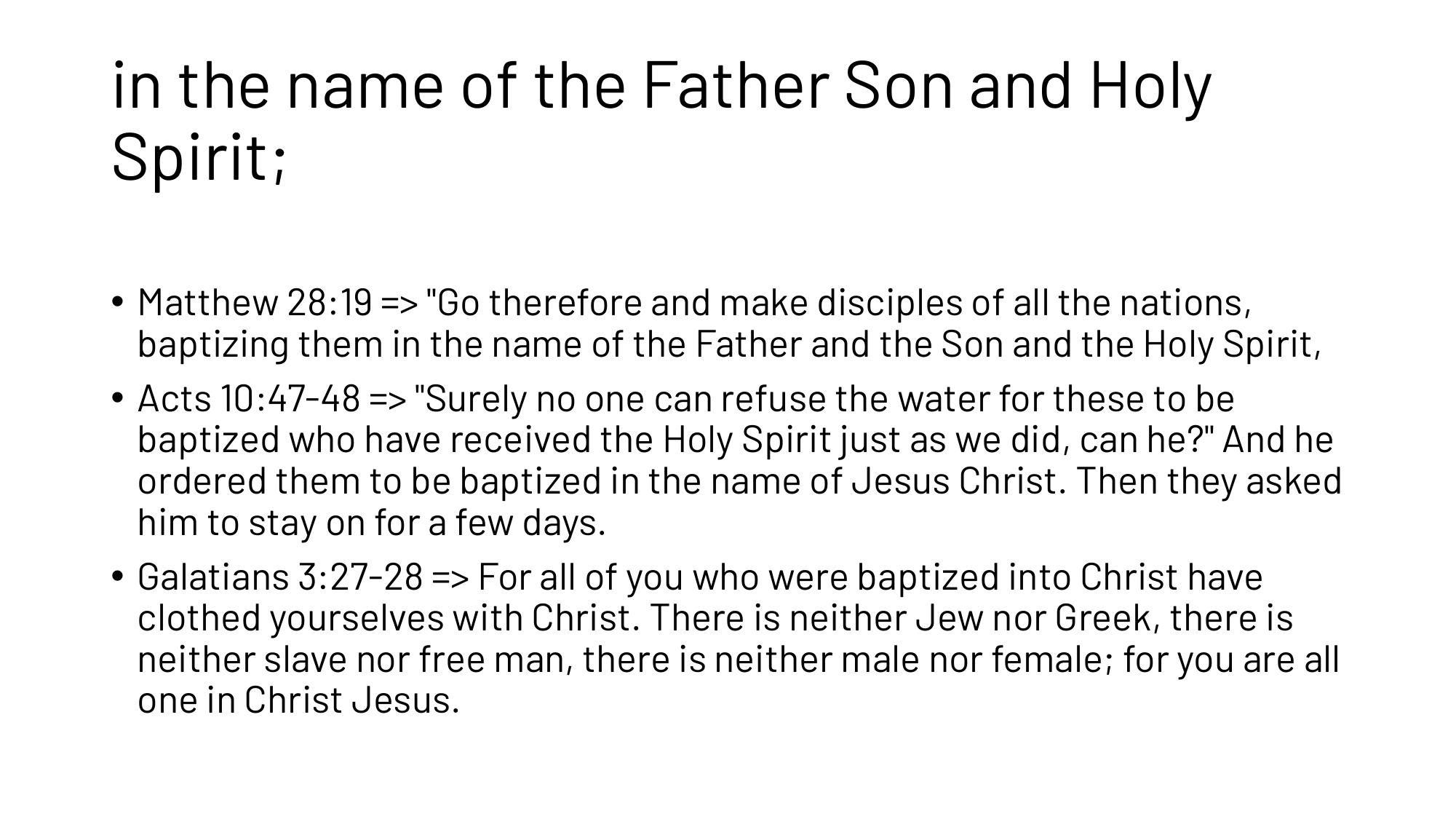

# in the name of the Father Son and Holy Spirit;

Matthew 28:19 => "Go therefore and make disciples of all the nations, baptizing them in the name of the Father and the Son and the Holy Spirit,
Acts 10:47-48 => "Surely no one can refuse the water for these to be baptized who have received the Holy Spirit just as we did, can he?" And he ordered them to be baptized in the name of Jesus Christ. Then they asked him to stay on for a few days.
Galatians 3:27-28 => For all of you who were baptized into Christ have clothed yourselves with Christ. There is neither Jew nor Greek, there is neither slave nor free man, there is neither male nor female; for you are all one in Christ Jesus.